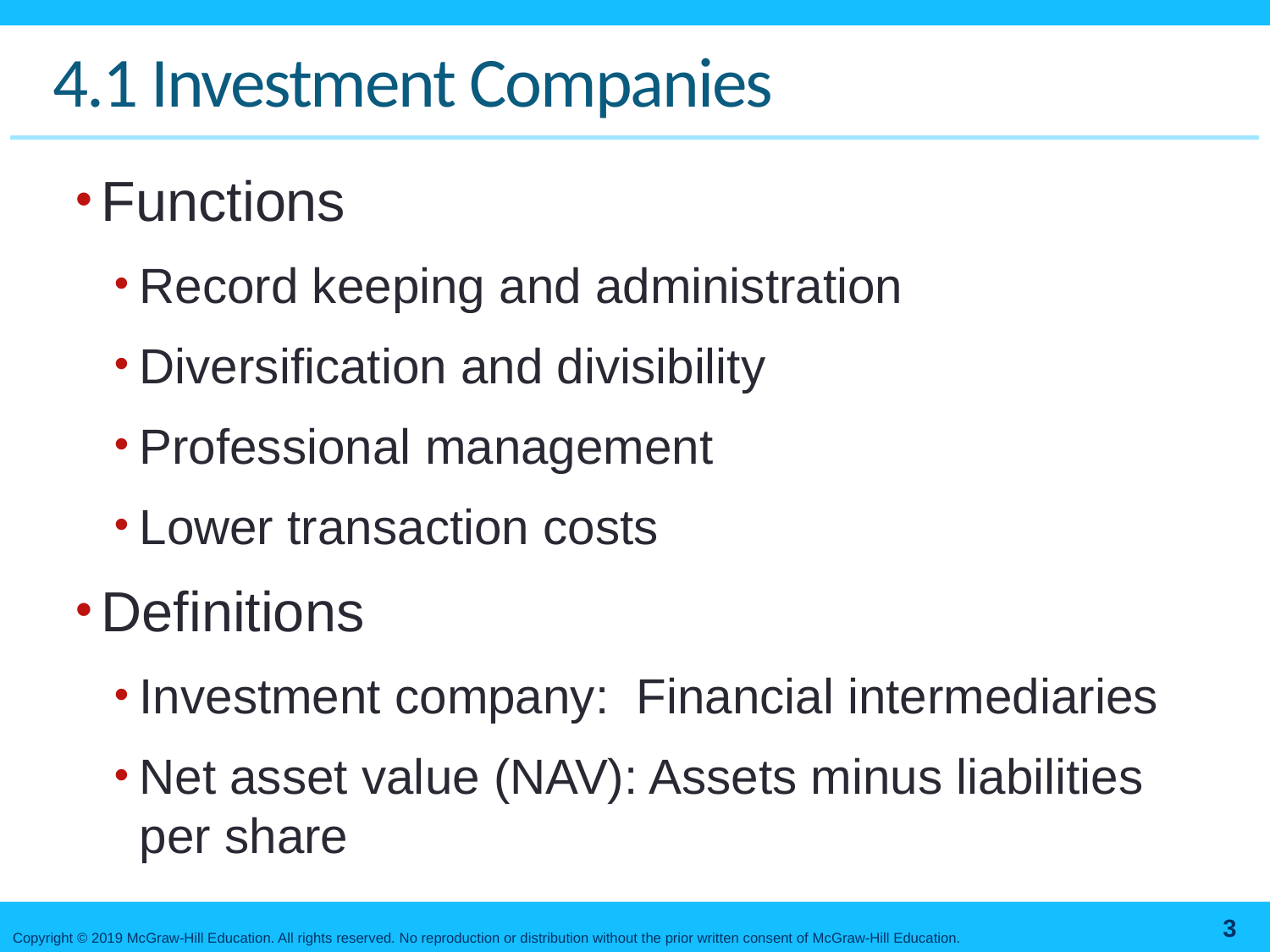

# 4.1 Investment Companies
Functions
Record keeping and administration
Diversification and divisibility
Professional management
Lower transaction costs
Definitions
Investment company:  Financial intermediaries
Net asset value (NAV): Assets minus liabilities per share